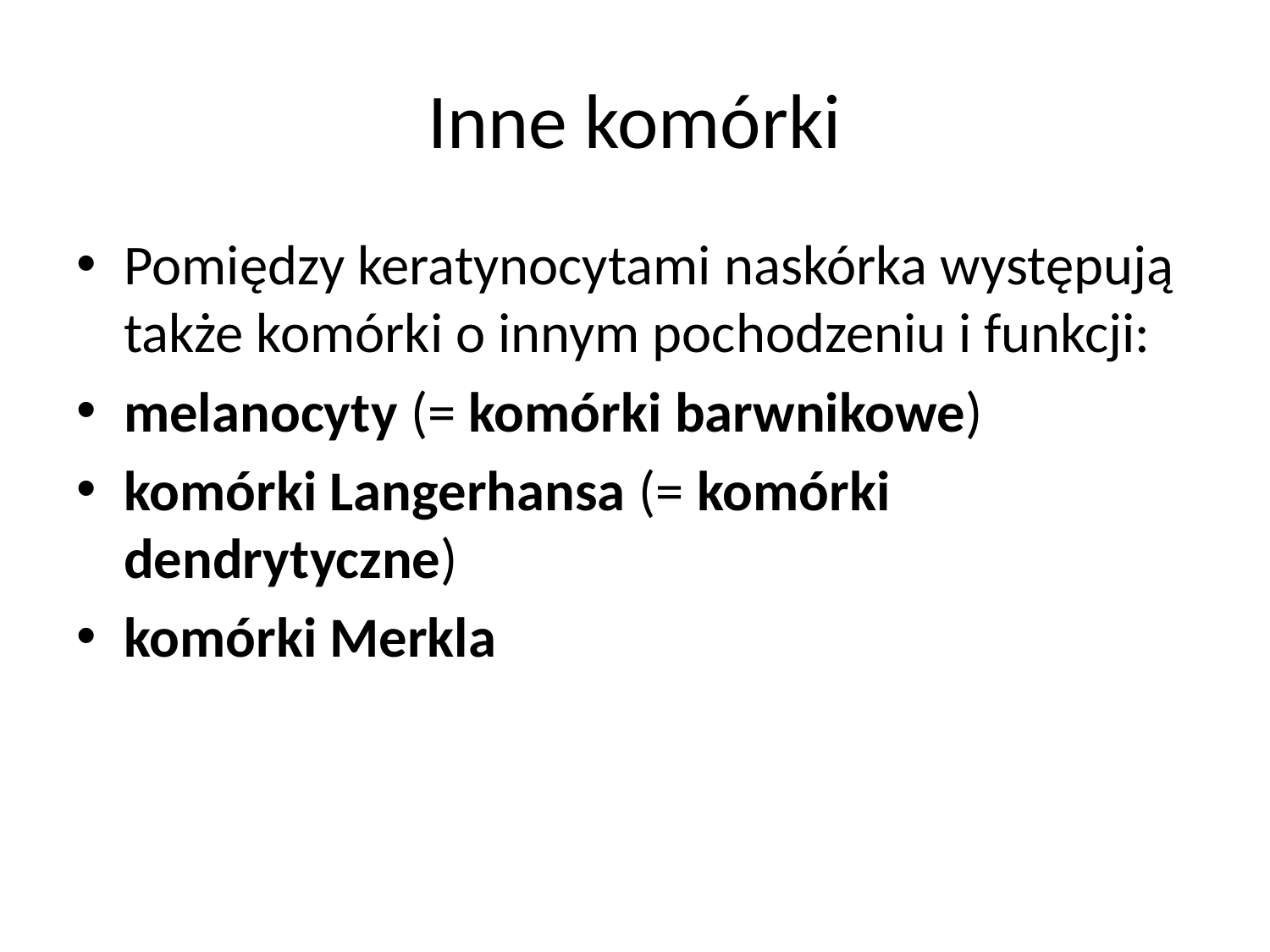

# Inne komórki
Pomiędzy keratynocytami naskórka występują także komórki o innym pochodzeniu i funkcji:
melanocyty (= komórki barwnikowe)
komórki Langerhansa (= komórki dendrytyczne)
komórki Merkla